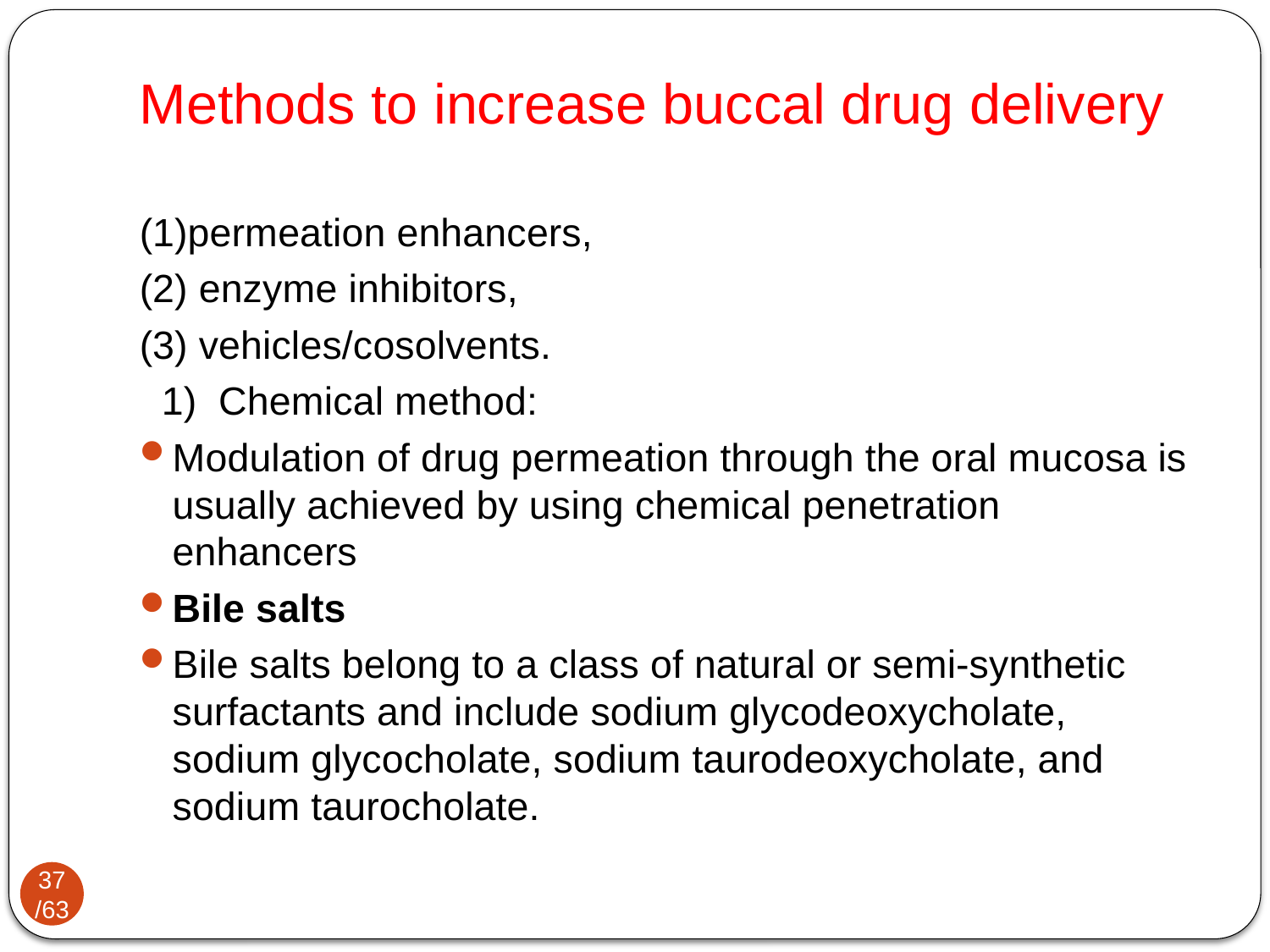

# Methods to increase buccal drug delivery
(1)permeation enhancers,
(2) enzyme inhibitors,
(3) vehicles/cosolvents.
  1)  Chemical method:
Modulation of drug permeation through the oral mucosa is usually achieved by using chemical penetration enhancers
Bile salts
Bile salts belong to a class of natural or semi-synthetic surfactants and include sodium glycodeoxycholate, sodium glycocholate, sodium taurodeoxycholate, and sodium taurocholate.
37/63